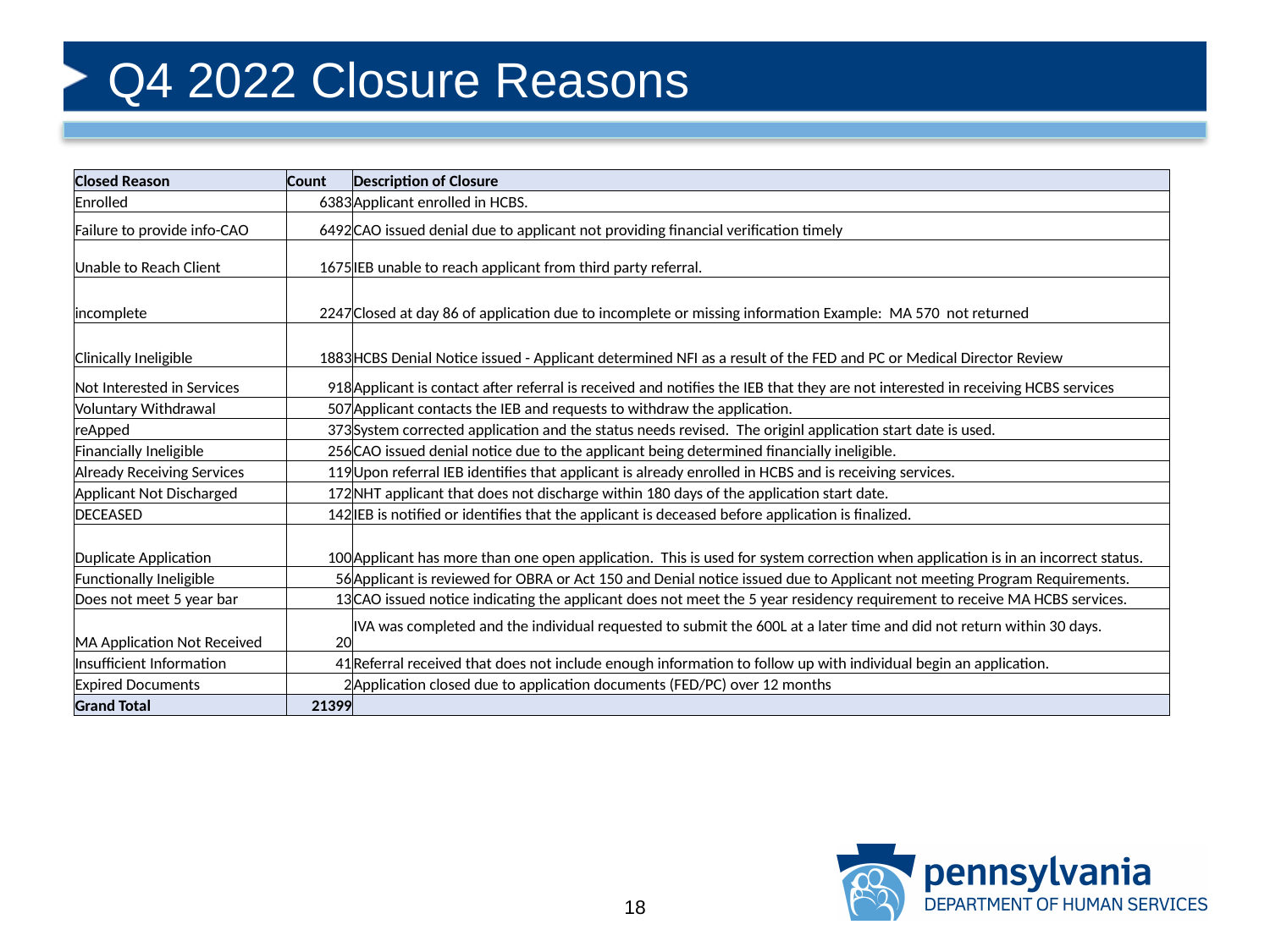

# Q4 2022 Closure Reasons
| Closed Reason | Count | Description of Closure |
| --- | --- | --- |
| Enrolled | 6383 | Applicant enrolled in HCBS. |
| Failure to provide info-CAO | 6492 | CAO issued denial due to applicant not providing financial verification timely |
| Unable to Reach Client | 1675 | IEB unable to reach applicant from third party referral. |
| incomplete | 2247 | Closed at day 86 of application due to incomplete or missing information Example: MA 570 not returned |
| Clinically Ineligible | 1883 | HCBS Denial Notice issued - Applicant determined NFI as a result of the FED and PC or Medical Director Review |
| Not Interested in Services | 918 | Applicant is contact after referral is received and notifies the IEB that they are not interested in receiving HCBS services |
| Voluntary Withdrawal | 507 | Applicant contacts the IEB and requests to withdraw the application. |
| reApped | 373 | System corrected application and the status needs revised. The originl application start date is used. |
| Financially Ineligible | 256 | CAO issued denial notice due to the applicant being determined financially ineligible. |
| Already Receiving Services | 119 | Upon referral IEB identifies that applicant is already enrolled in HCBS and is receiving services. |
| Applicant Not Discharged | 172 | NHT applicant that does not discharge within 180 days of the application start date. |
| DECEASED | 142 | IEB is notified or identifies that the applicant is deceased before application is finalized. |
| Duplicate Application | 100 | Applicant has more than one open application. This is used for system correction when application is in an incorrect status. |
| Functionally Ineligible | 56 | Applicant is reviewed for OBRA or Act 150 and Denial notice issued due to Applicant not meeting Program Requirements. |
| Does not meet 5 year bar | 13 | CAO issued notice indicating the applicant does not meet the 5 year residency requirement to receive MA HCBS services. |
| MA Application Not Received | 20 | IVA was completed and the individual requested to submit the 600L at a later time and did not return within 30 days. |
| Insufficient Information | 41 | Referral received that does not include enough information to follow up with individual begin an application. |
| Expired Documents | 2 | Application closed due to application documents (FED/PC) over 12 months |
| Grand Total | 21399 |  |
18